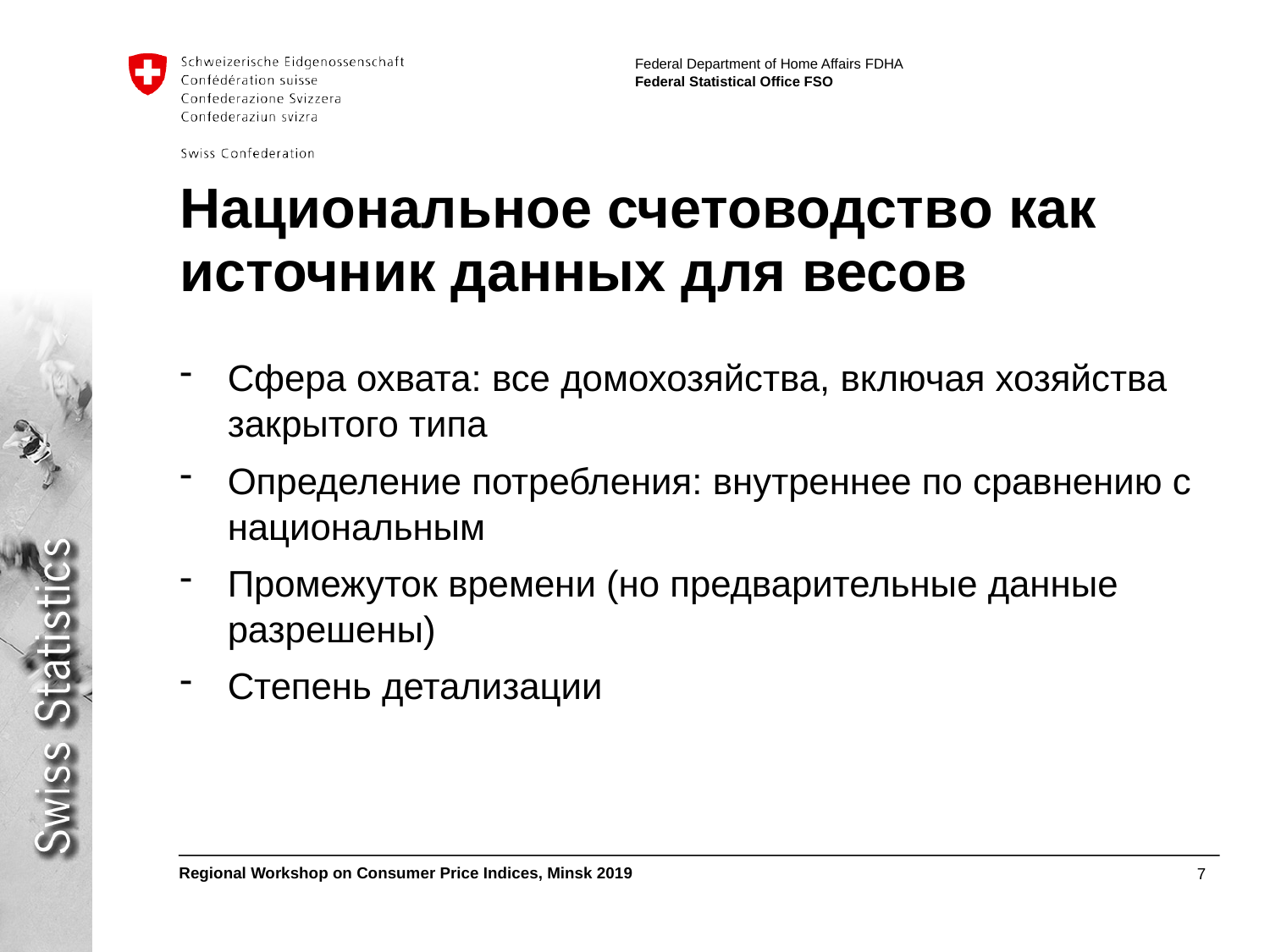

# Национальное счетоводство как источник данных для весов

Сфера охвата: все домохозяйства, включая хозяйства закрытого типа
Определение потребления: внутреннее по сравнению с национальным
Промежуток времени (но предварительные данные разрешены)
Степень детализации